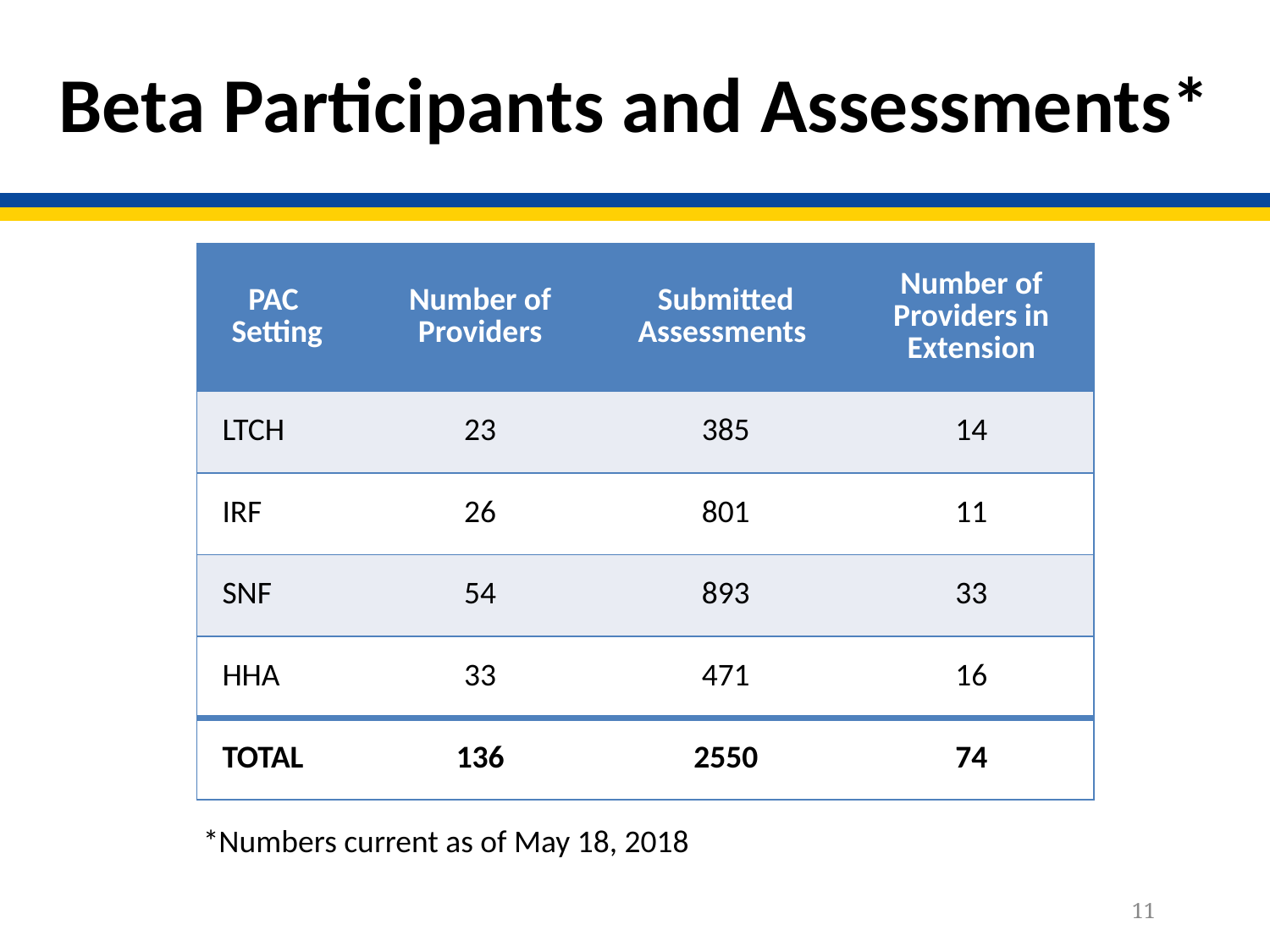

# Beta Participants and Assessments*
| PAC Setting | Number of Providers | Submitted Assessments | Number of Providers in Extension |
| --- | --- | --- | --- |
| LTCH | 23 | 385 | 14 |
| IRF | 26 | 801 | 11 |
| SNF | 54 | 893 | 33 |
| HHA | 33 | 471 | 16 |
| TOTAL | 136 | 2550 | 74 |
*Numbers current as of May 18, 2018
11